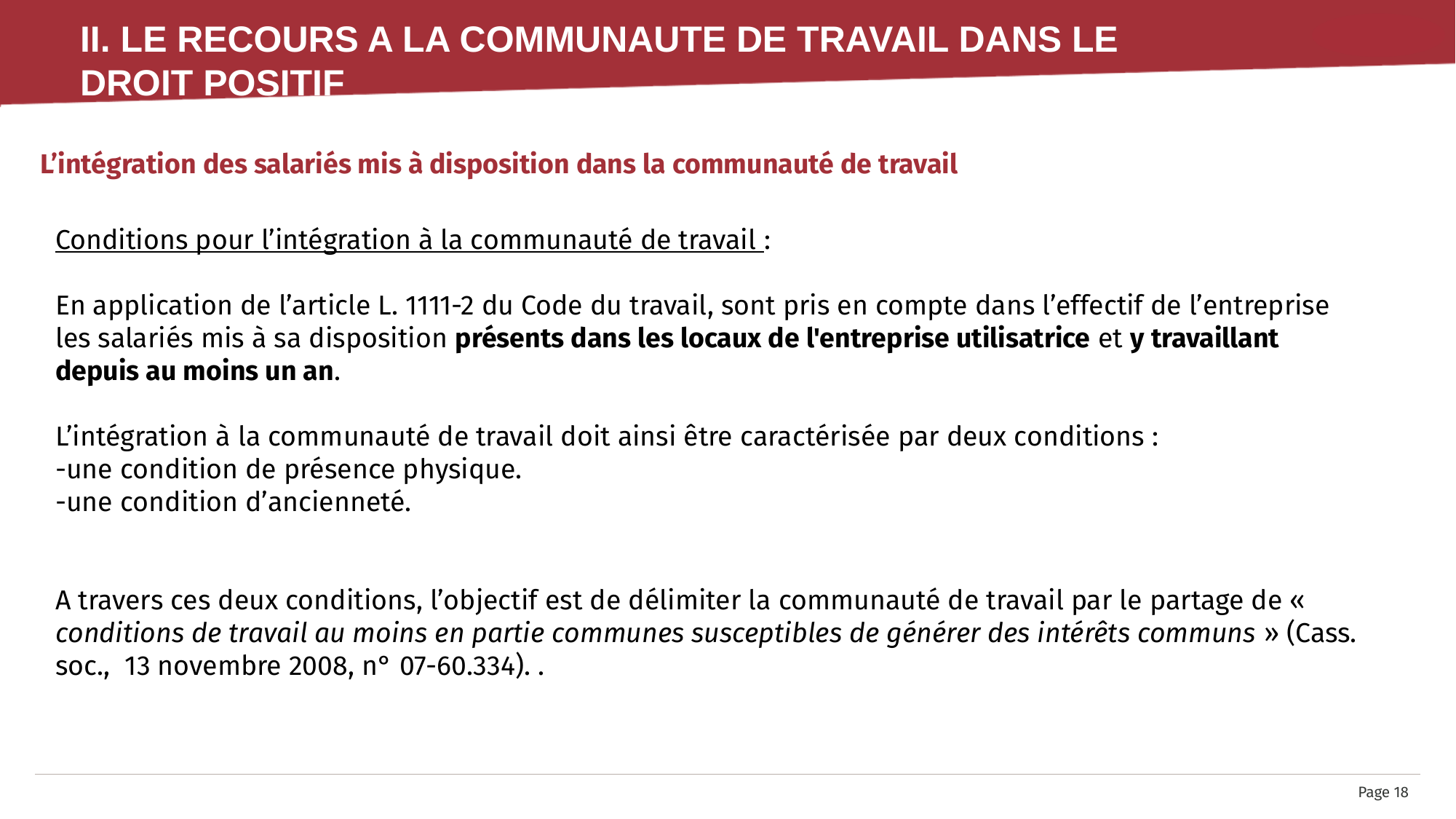

# II. Le recours a la communaute de travail dans le droit positif

L’intégration des salariés mis à disposition dans la communauté de travail

Conditions pour l’intégration à la communauté de travail :
En application de l’article L. 1111-2 du Code du travail, sont pris en compte dans l’effectif de l’entreprise les salariés mis à sa disposition présents dans les locaux de l'entreprise utilisatrice et y travaillant depuis au moins un an.
L’intégration à la communauté de travail doit ainsi être caractérisée par deux conditions :
-une condition de présence physique. 
-une condition d’ancienneté.

A travers ces deux conditions, l’objectif est de délimiter la communauté de travail par le partage de « conditions de travail au moins en partie communes susceptibles de générer des intérêts communs » (Cass. soc.,  13 novembre 2008, n° 07-60.334). .